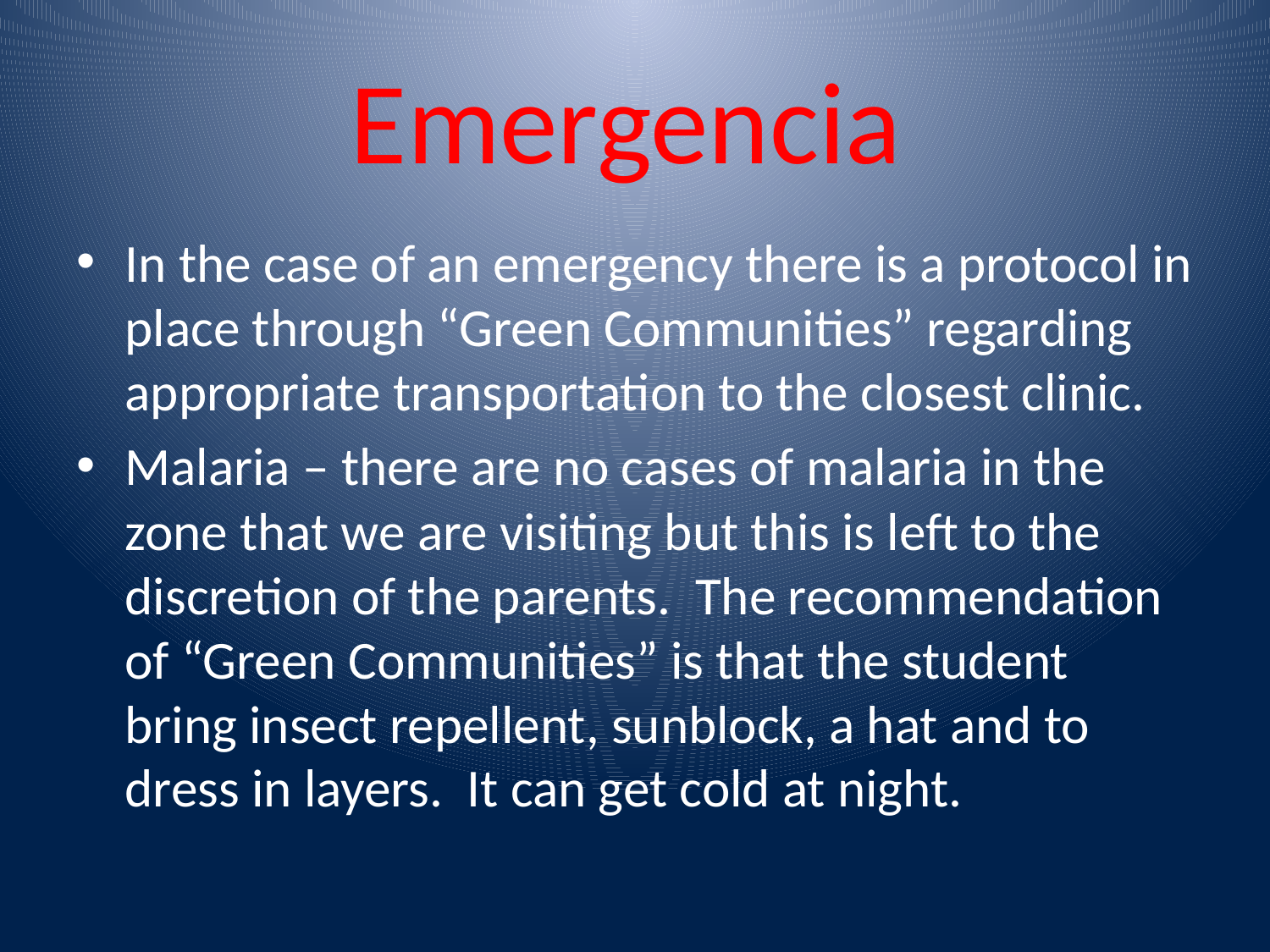

# Emergencia
In the case of an emergency there is a protocol in place through “Green Communities” regarding appropriate transportation to the closest clinic.
Malaria – there are no cases of malaria in the zone that we are visiting but this is left to the discretion of the parents.  The recommendation of “Green Communities” is that the student bring insect repellent, sunblock, a hat and to dress in layers.  It can get cold at night.